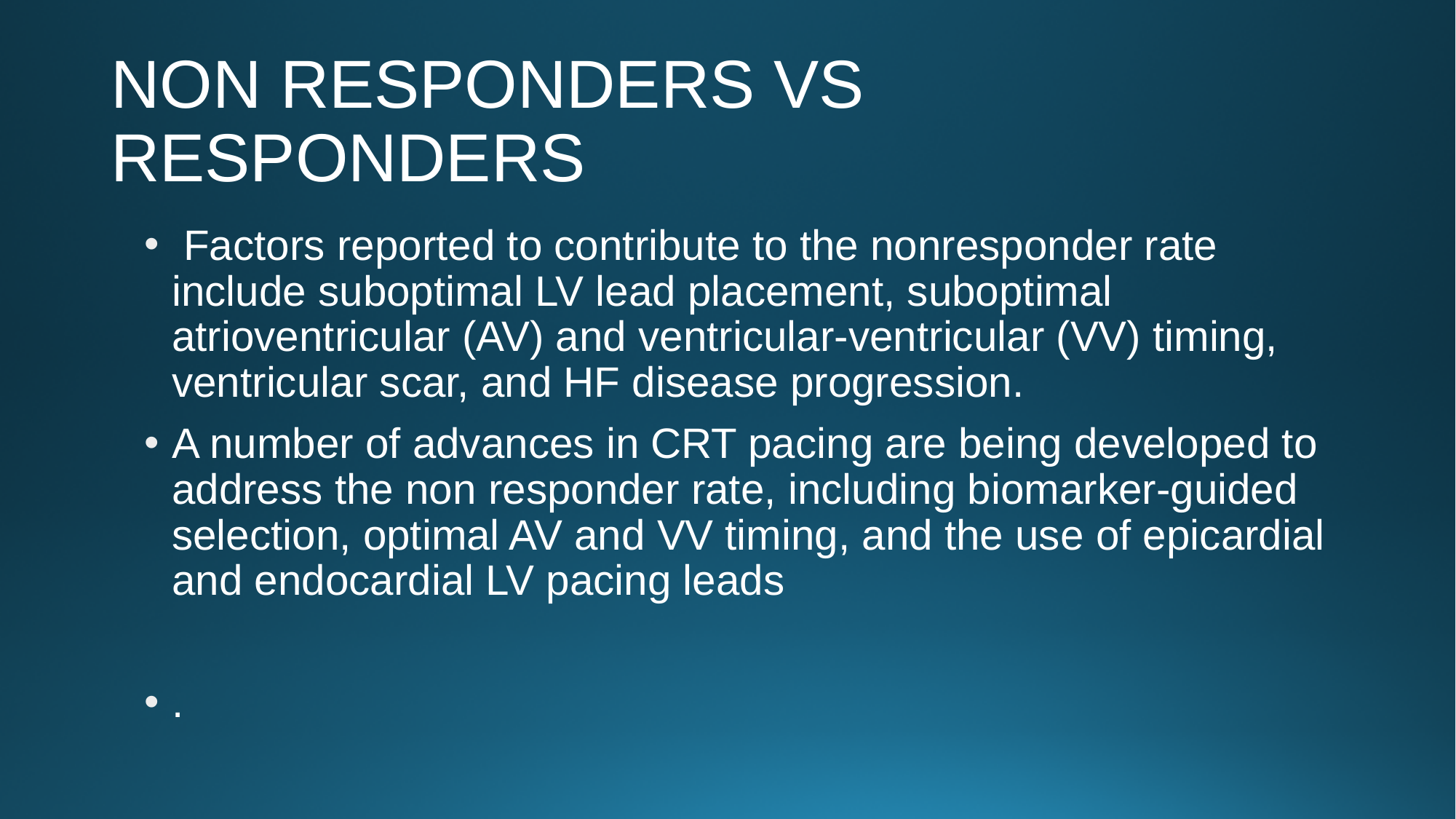

# NON RESPONDERS VS RESPONDERS
 Factors reported to contribute to the nonresponder rate include suboptimal LV lead placement, suboptimal atrioventricular (AV) and ventricular-ventricular (VV) timing, ventricular scar, and HF disease progression.
A number of advances in CRT pacing are being developed to address the non responder rate, including biomarker-guided selection, optimal AV and VV timing, and the use of epicardial and endocardial LV pacing leads

.